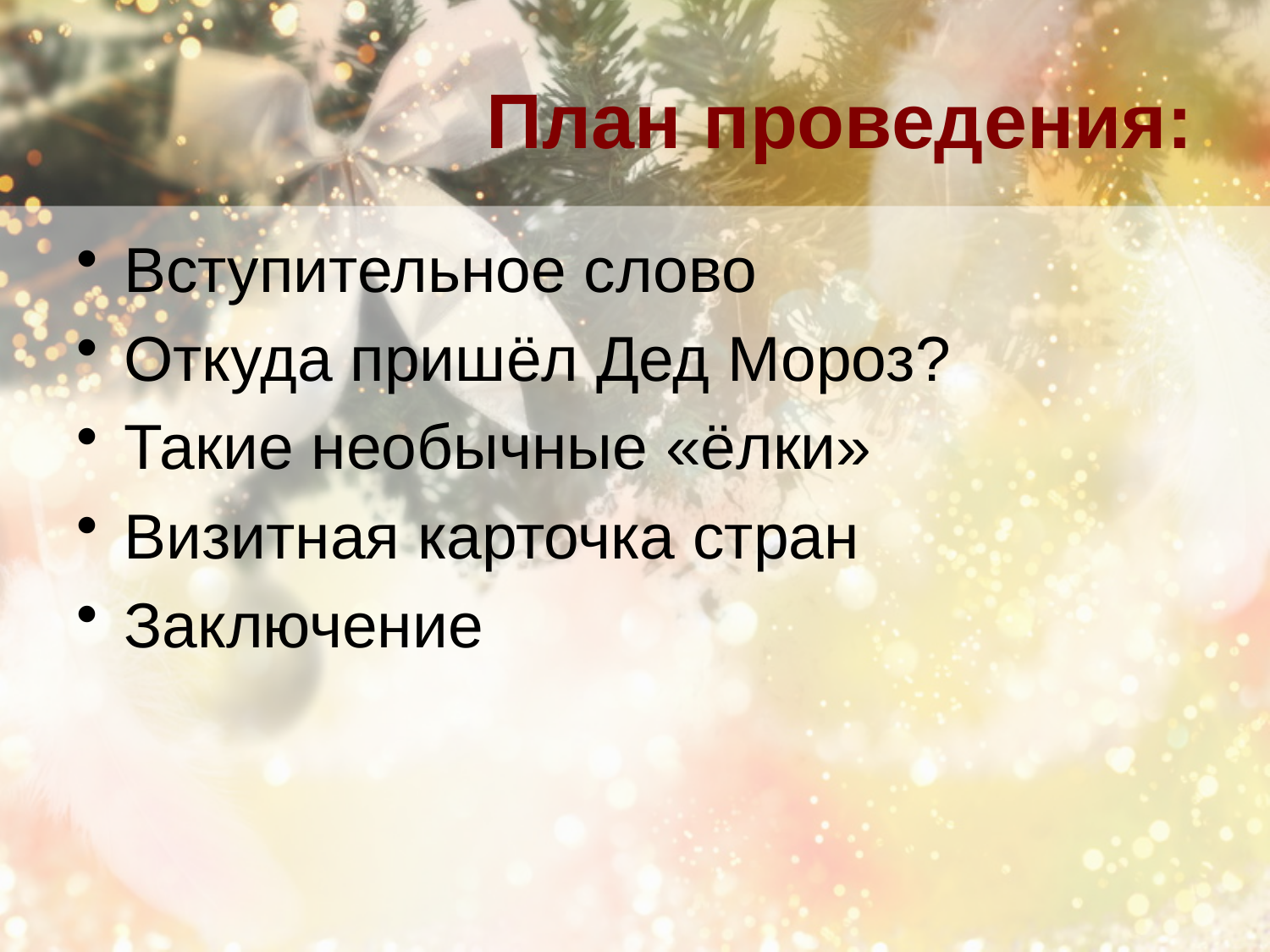

# План проведения:
Вступительное слово
Откуда пришёл Дед Мороз?
Такие необычные «ёлки»
Визитная карточка стран
Заключение